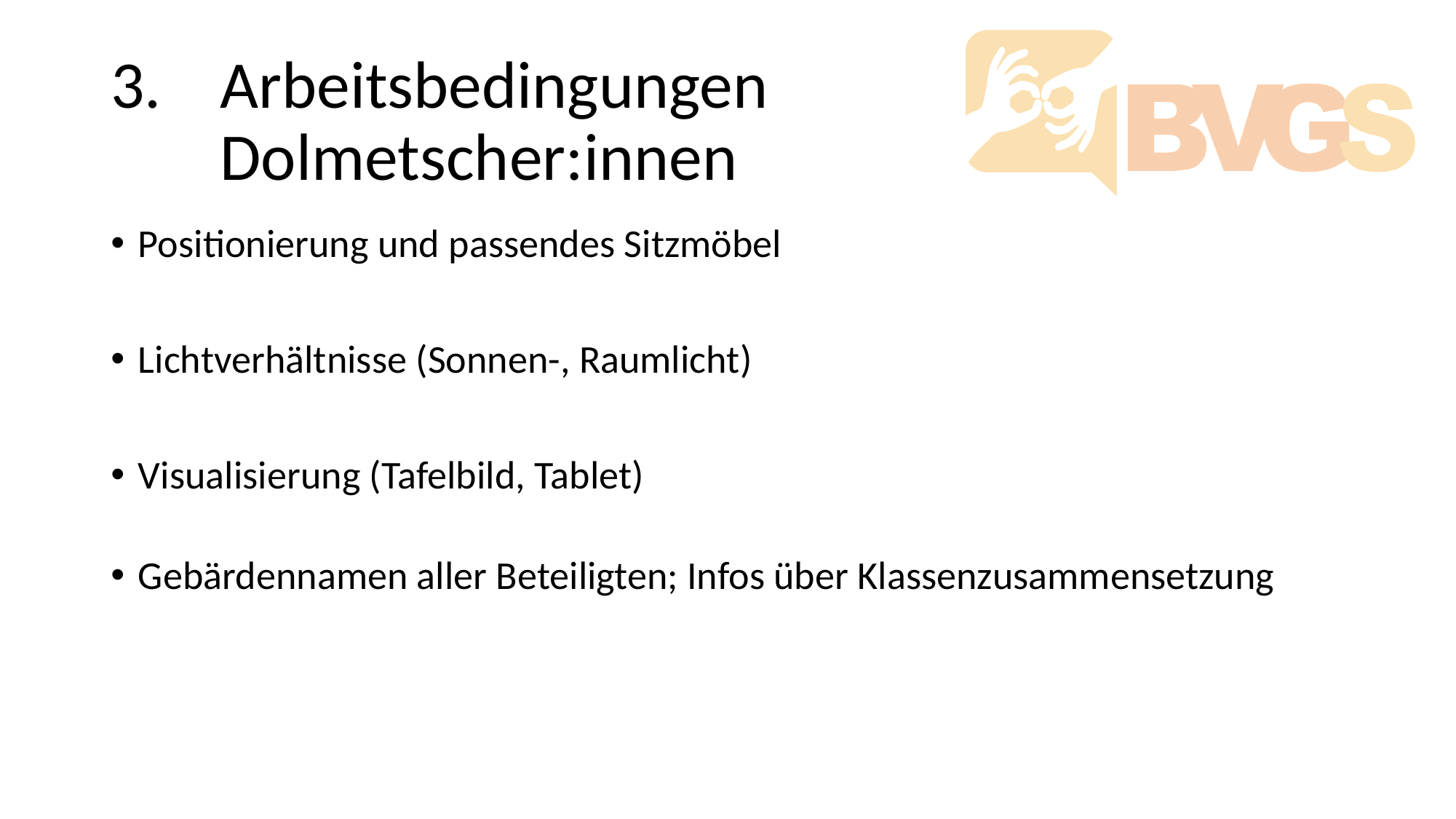

# 3.	Arbeitsbedingungen Dolmetscher:innen
Positionierung und passendes Sitzmöbel

Lichtverhältnisse (Sonnen-, Raumlicht)

Visualisierung (Tafelbild, Tablet)
Gebärdennamen aller Beteiligten; Infos über Klassenzusammensetzung